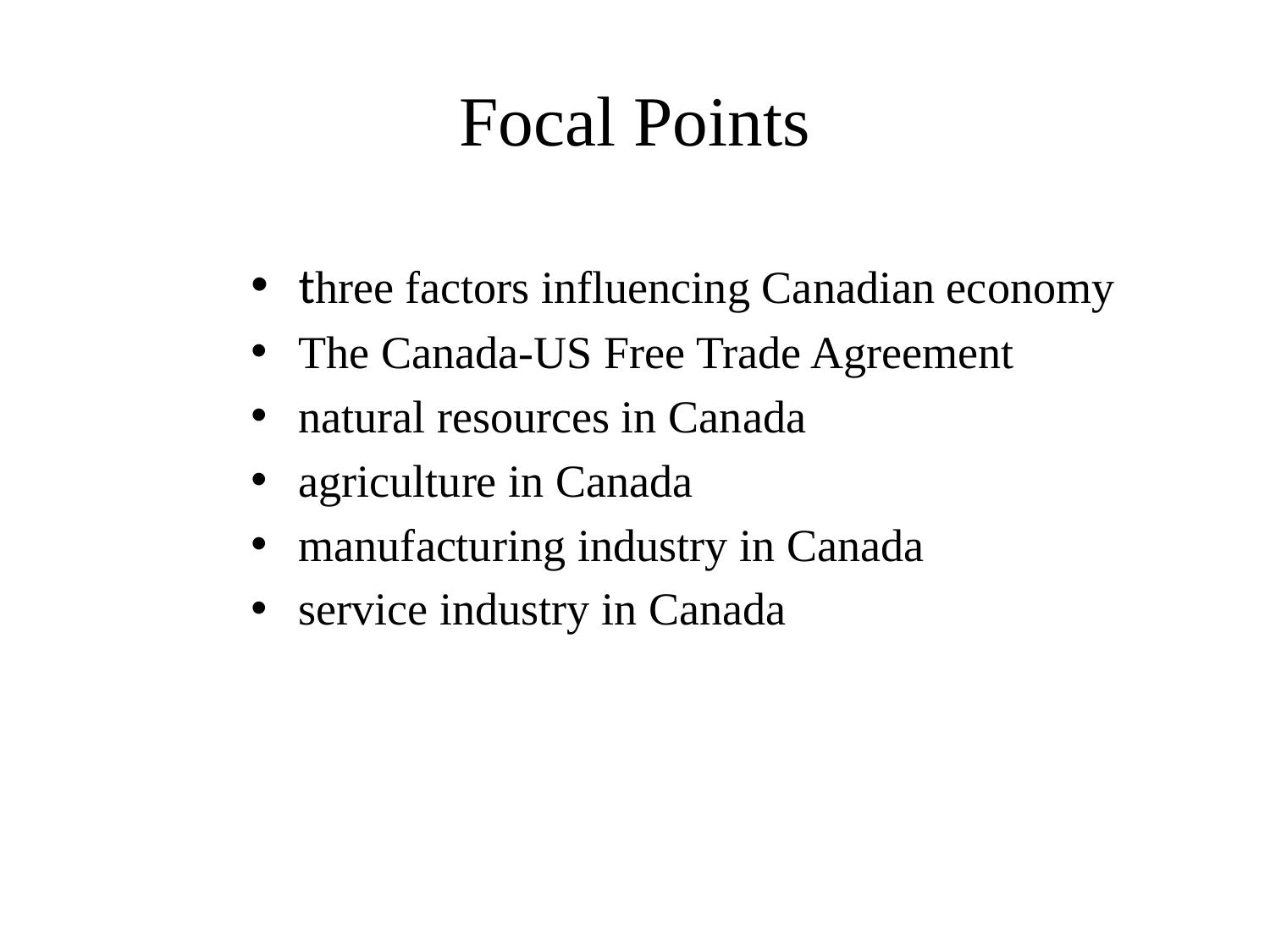

# Focal Points
three factors influencing Canadian economy
The Canada-US Free Trade Agreement
natural resources in Canada
agriculture in Canada
manufacturing industry in Canada
service industry in Canada